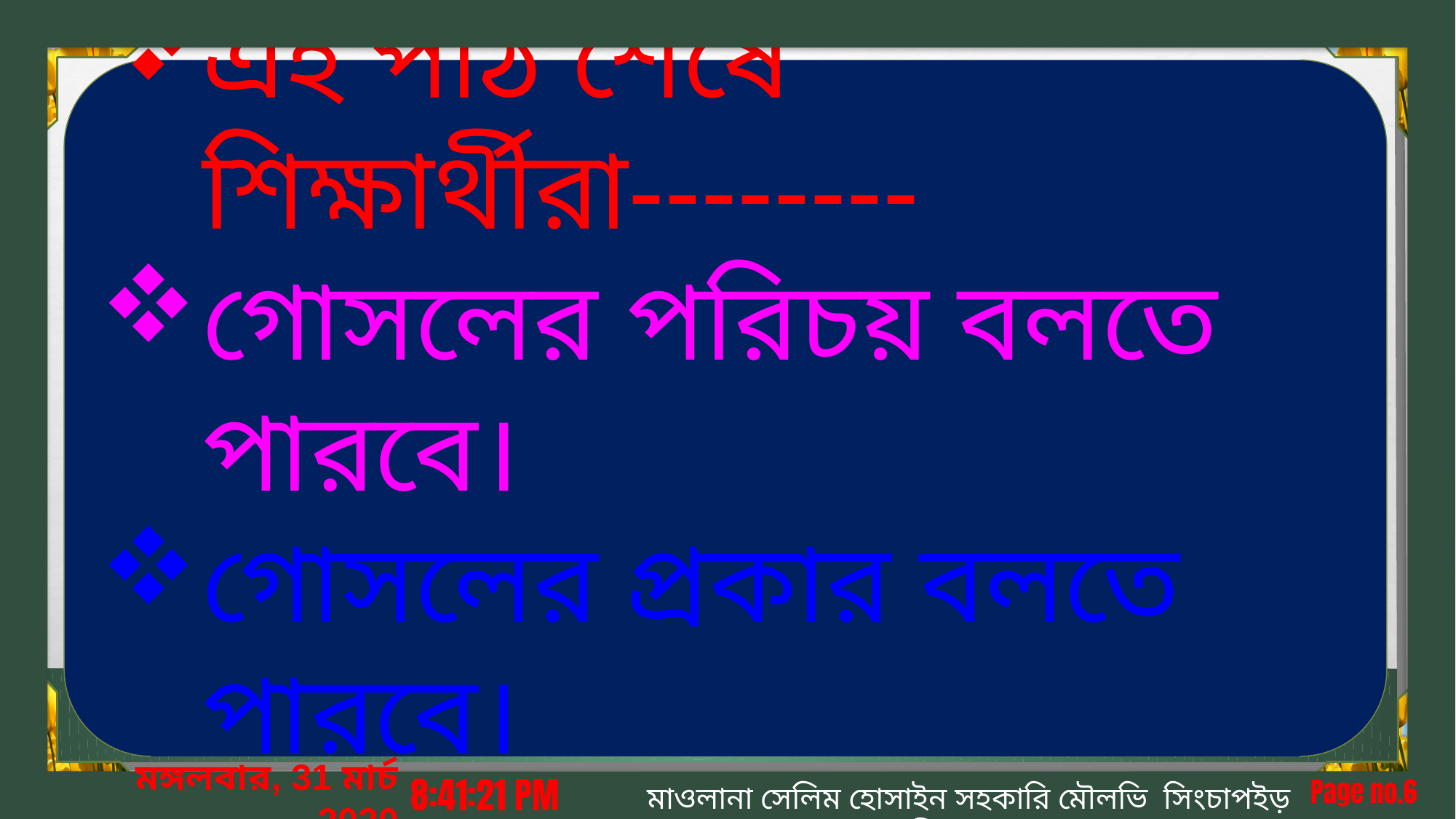

শিখনফল
এই পাঠ শেষে শিক্ষার্থীরা--------
গোসলের পরিচয় বলতে পারবে।
গোসলের প্রকার বলতে পারবে।
ইস্তেঞ্জার পরিচয় বলতে পারবে

8:41:21 PM
মাওলানা সেলিম হোসাইন সহকারি মৌলভি  সিংচাপইড় আলিম মাদ্রাসা।
Page no.6
মঙ্গলবার, 31 মার্চ 2020